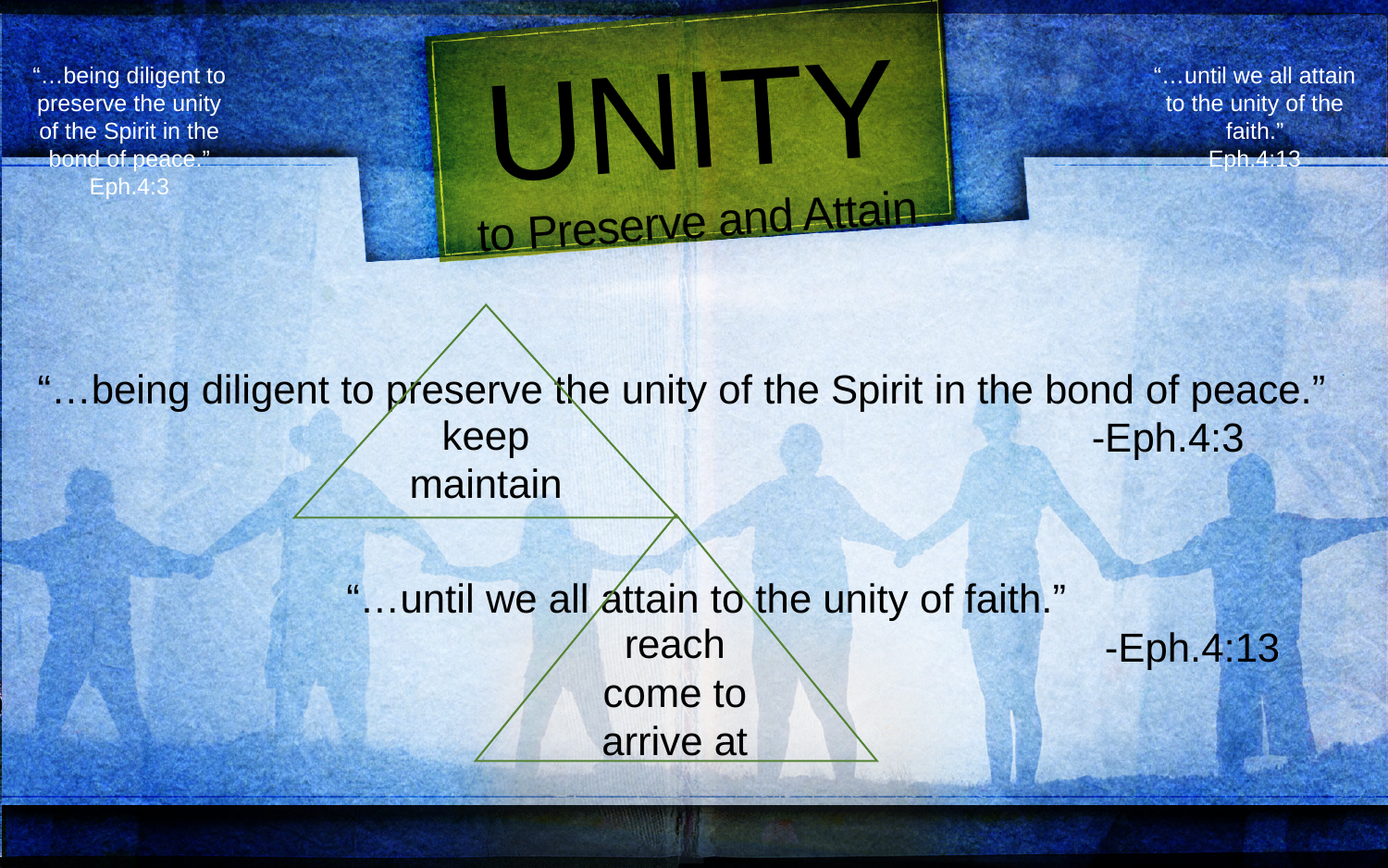

“…being diligent to preserve the unity of the Spirit in the bond of peace.” Eph.4:3
“…until we all attain to the unity of the faith.”
Eph.4:13
# UNITY to Preserve and Attain

keep
maintain

“…being diligent to preserve the unity of the Spirit in the bond of peace.”
							-Eph.4:3

reach
come to
arrive at

“…until we all attain to the unity of faith.”
							-Eph.4:13